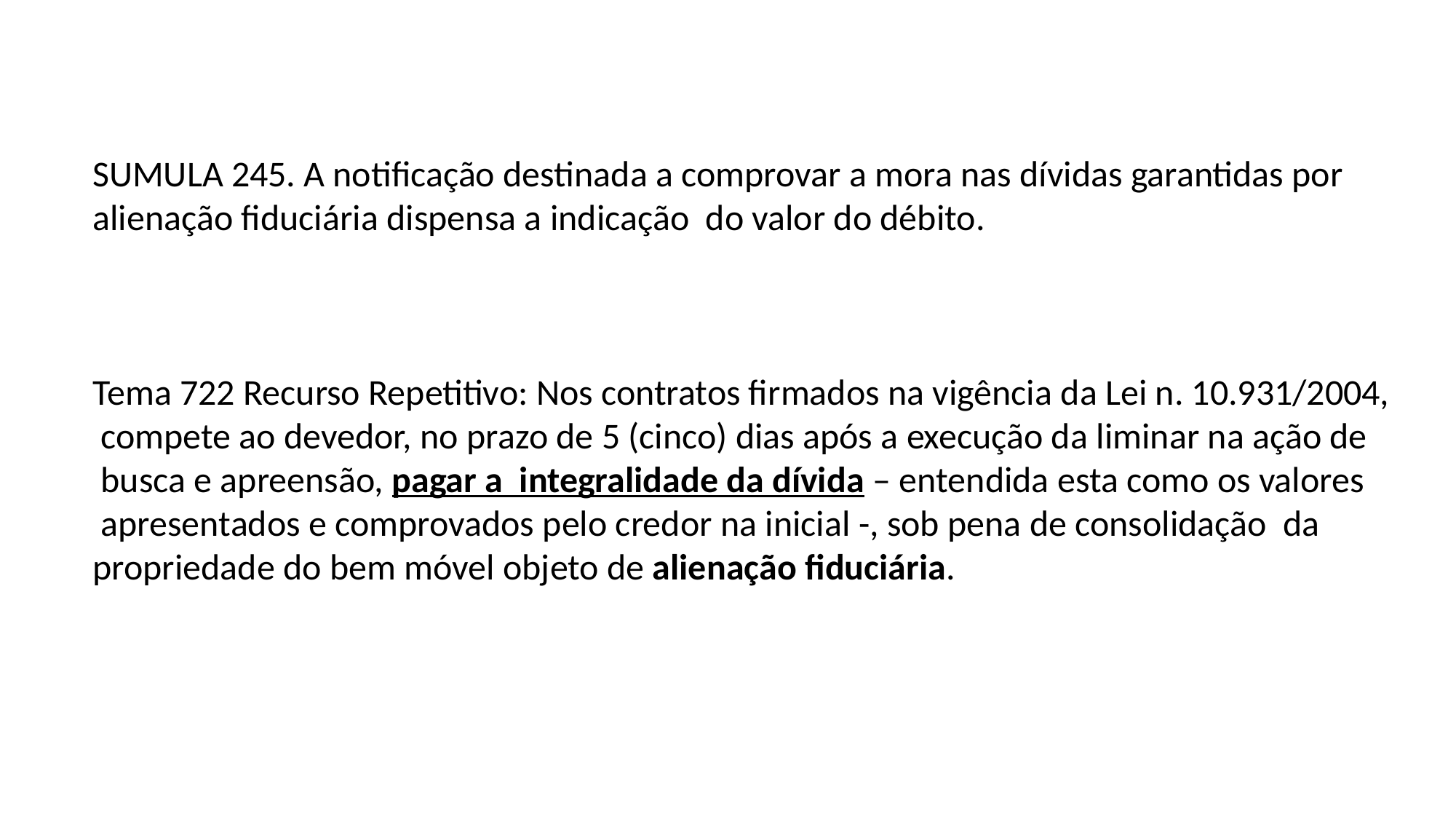

SUMULA 245. A notificação destinada a comprovar a mora nas dívidas garantidas por
alienação fiduciária dispensa a indicação  do valor do débito.

Tema 722 Recurso Repetitivo: Nos contratos firmados na vigência da Lei n. 10.931/2004,
 compete ao devedor, no prazo de 5 (cinco) dias após a execução da liminar na ação de
 busca e apreensão, pagar a  integralidade da dívida – entendida esta como os valores
 apresentados e comprovados pelo credor na inicial -, sob pena de consolidação  da
propriedade do bem móvel objeto de alienação fiduciária.